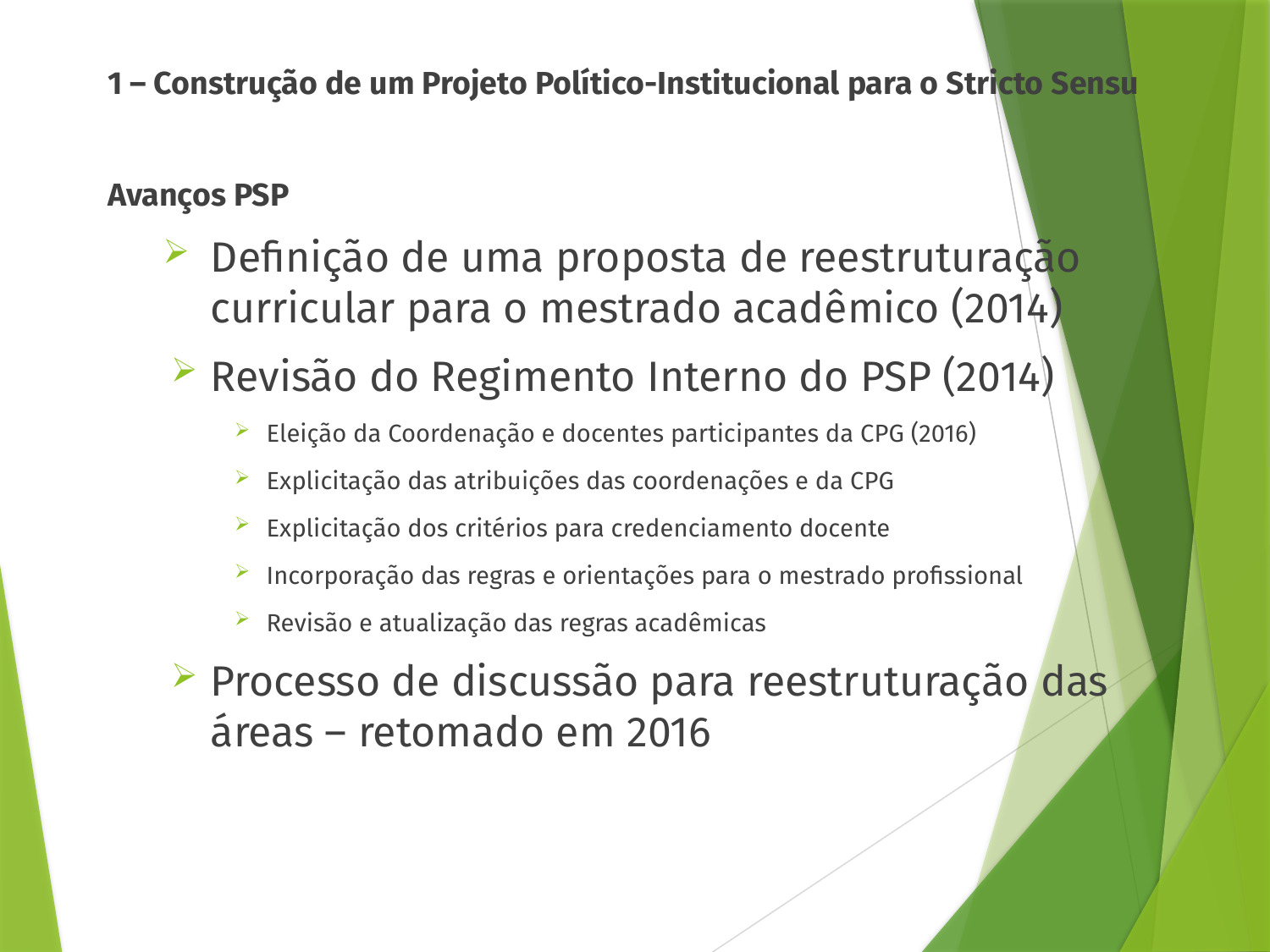

1 – Construção de um Projeto Político-Institucional para o Stricto Sensu

Avanços PSP
Definição de uma proposta de reestruturação curricular para o mestrado acadêmico (2014)
Revisão do Regimento Interno do PSP (2014)
Eleição da Coordenação e docentes participantes da CPG (2016)
Explicitação das atribuições das coordenações e da CPG
Explicitação dos critérios para credenciamento docente
Incorporação das regras e orientações para o mestrado profissional
Revisão e atualização das regras acadêmicas
Processo de discussão para reestruturação das áreas – retomado em 2016